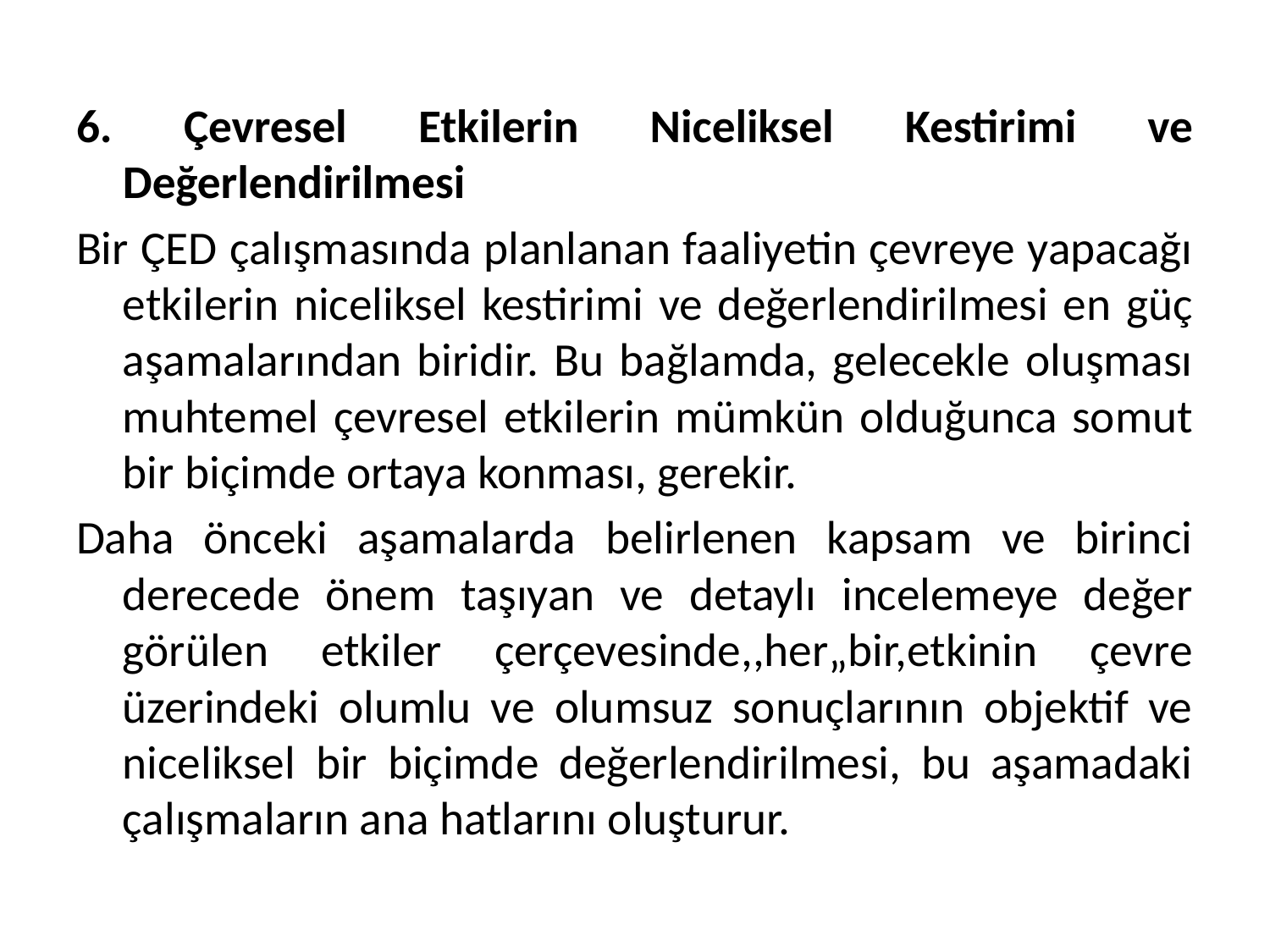

6. Çevresel Etkilerin Niceliksel Kestirimi ve Değerlendirilmesi
Bir ÇED çalışmasında planlanan faaliyetin çevreye yapacağı etkilerin niceliksel kestirimi ve değerlendirilmesi en güç aşamalarından biridir. Bu bağlamda, gelecekle oluşması muhtemel çevresel etkilerin mümkün olduğunca somut bir biçimde ortaya konması, gerekir.
Daha önceki aşamalarda belirlenen kapsam ve birinci derecede önem taşıyan ve detaylı incelemeye değer görülen etkiler çerçevesinde,,her„bir,etkinin çevre üzerindeki olumlu ve olumsuz sonuçlarının objektif ve niceliksel bir biçimde değerlendirilmesi, bu aşamadaki çalışmaların ana hatlarını oluşturur.